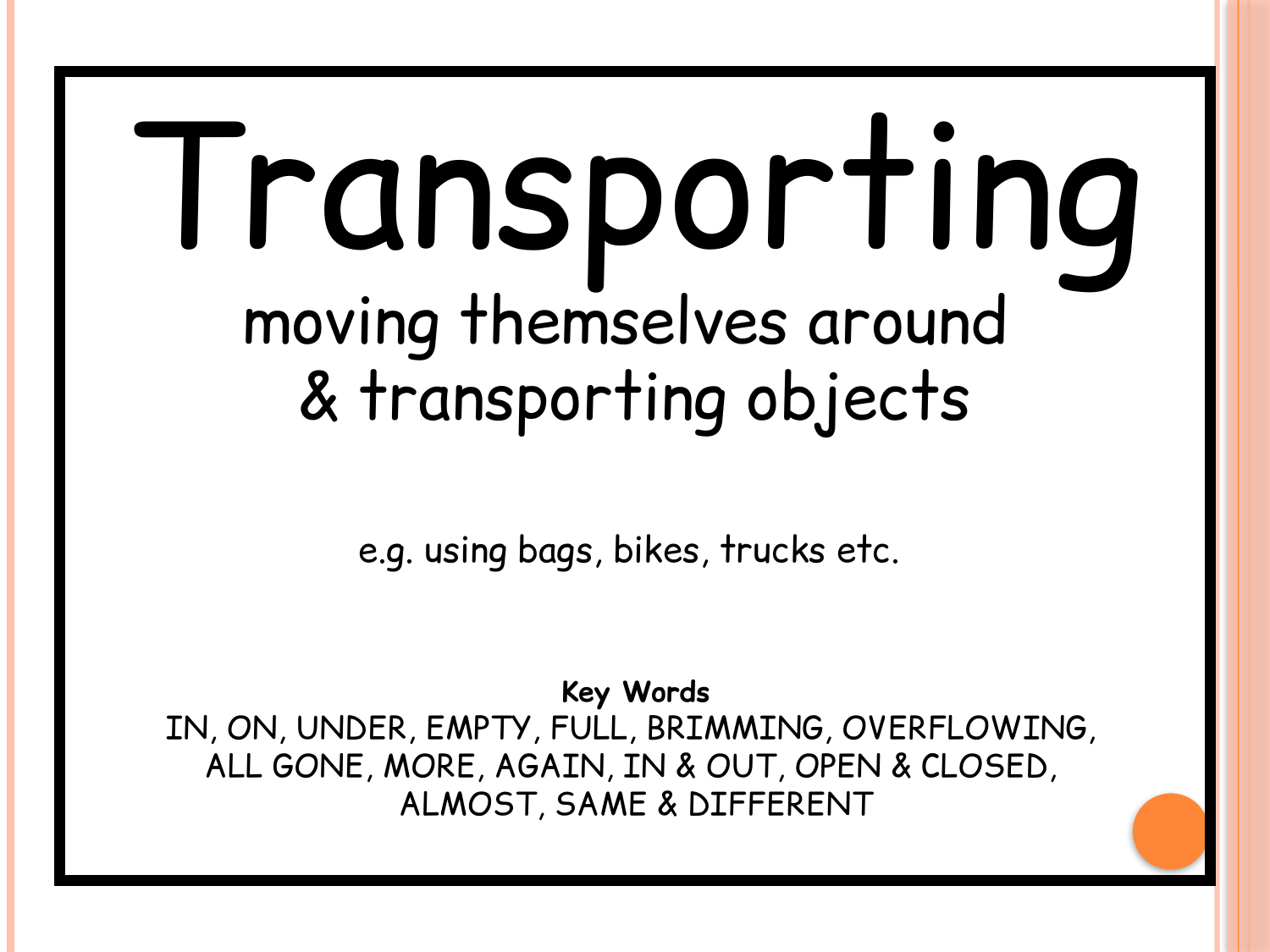

Transporting
moving themselves around
& transporting objects
e.g. using bags, bikes, trucks etc.
Key Words
IN, ON, UNDER, EMPTY, FULL, BRIMMING, OVERFLOWING,
ALL GONE, MORE, AGAIN, IN & OUT, OPEN & CLOSED,
ALMOST, SAME & DIFFERENT